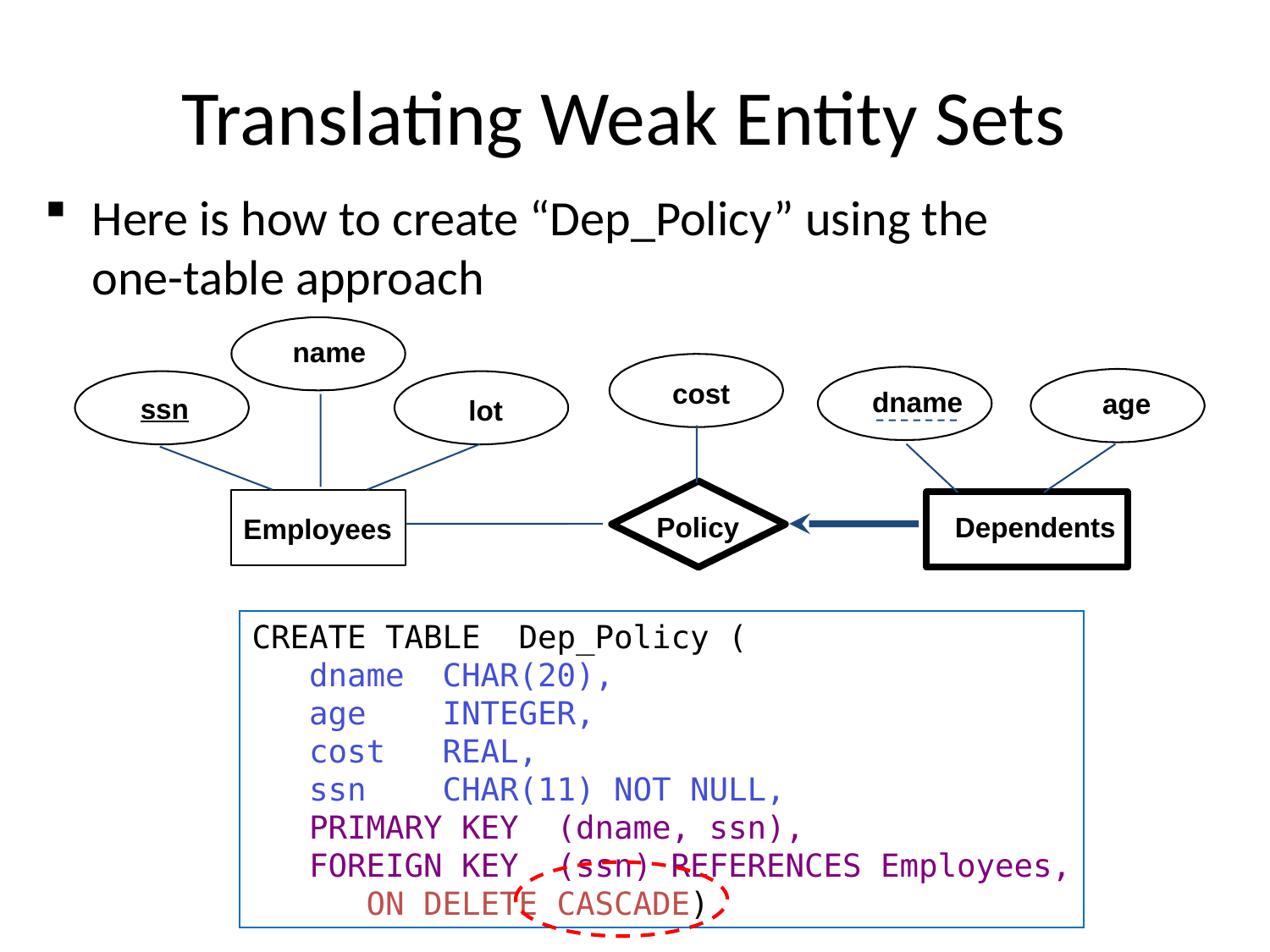

# Translating Weak Entity Sets
Here is how to create “Dep_Policy” using the
one-table approach

name

cost

dname
age
ssn
lot

Policy
Dependents
Employees

CREATE TABLE  Dep_Policy (
   dname  CHAR(20),
   age    INTEGER,
   cost   REAL,
   ssn    CHAR(11) NOT NULL,
   PRIMARY KEY  (dname, ssn),
   FOREIGN KEY  (ssn) REFERENCES Employees,
      ON DELETE CASCADE)